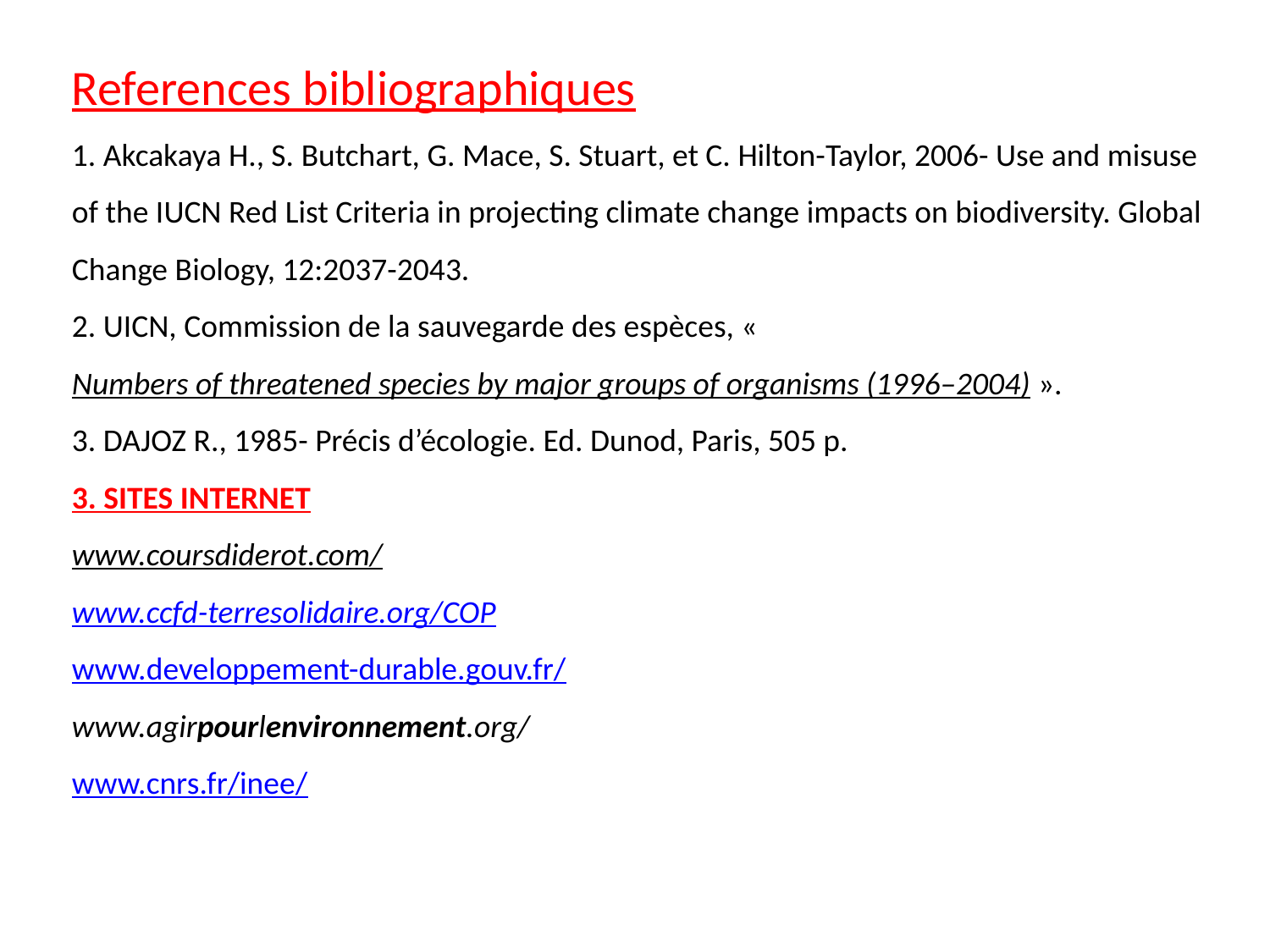

References bibliographiques
1. Akcakaya H., S. Butchart, G. Mace, S. Stuart, et C. Hilton-Taylor, 2006- Use and misuse of the IUCN Red List Criteria in projecting climate change impacts on biodiversity. Global Change Biology, 12:2037-2043.
2. UICN, Commission de la sauvegarde des espèces, « Numbers of threatened species by major groups of organisms (1996–2004) ».
3. DAJOZ R., 1985- Précis d’écologie. Ed. Dunod, Paris, 505 p.
3. SITES INTERNET
www.coursdiderot.com/‎
www.ccfd-terresolidaire.org/COP‎
www.developpement-durable.gouv.fr/
www.agirpourlenvironnement.org/‎
www.cnrs.fr/inee/